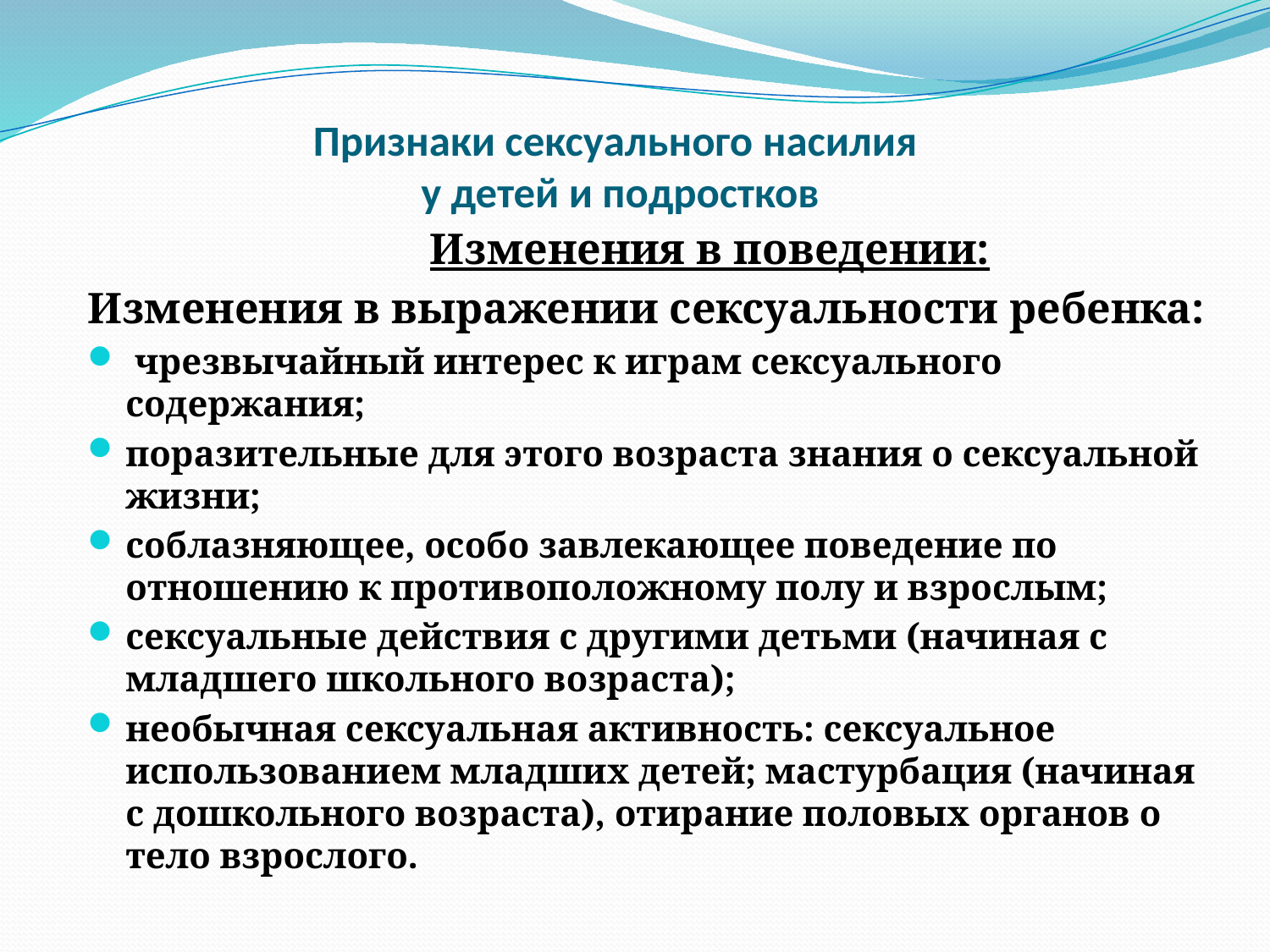

# Признаки сексуального насилия у детей и подростков
	Изменения в поведении:
Изменения в выражении сексуальности ребенка:
 чрезвычайный интерес к играм сексуального содержания;
поразительные для этого возраста знания о сексуальной жизни;
соблазняющее, особо завлекающее поведение по отношению к противоположному полу и взрослым;
сексуальные действия с другими детьми (начиная с младшего школьного возраста);
необычная сексуальная активность: сексуальное использованием младших детей; мастурбация (начиная с дошкольного возраста), отирание половых органов о тело взрослого.